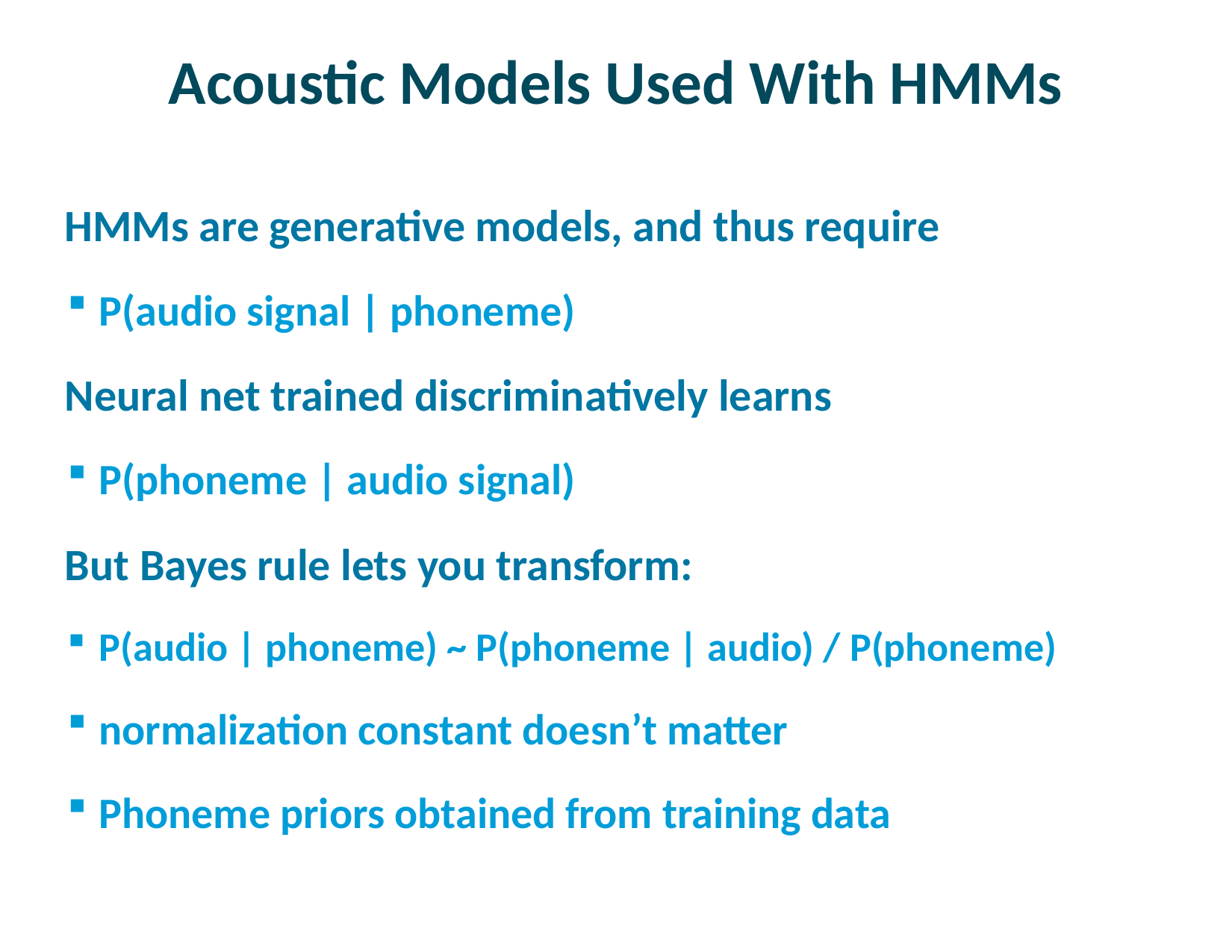

# Acoustic Models Used With HMMs
HMMs are generative models, and thus require
P(audio signal | phoneme)
Neural net trained discriminatively learns
P(phoneme | audio signal)
But Bayes rule lets you transform:
P(audio | phoneme) ~ P(phoneme | audio) / P(phoneme)
normalization constant doesn’t matter
Phoneme priors obtained from training data